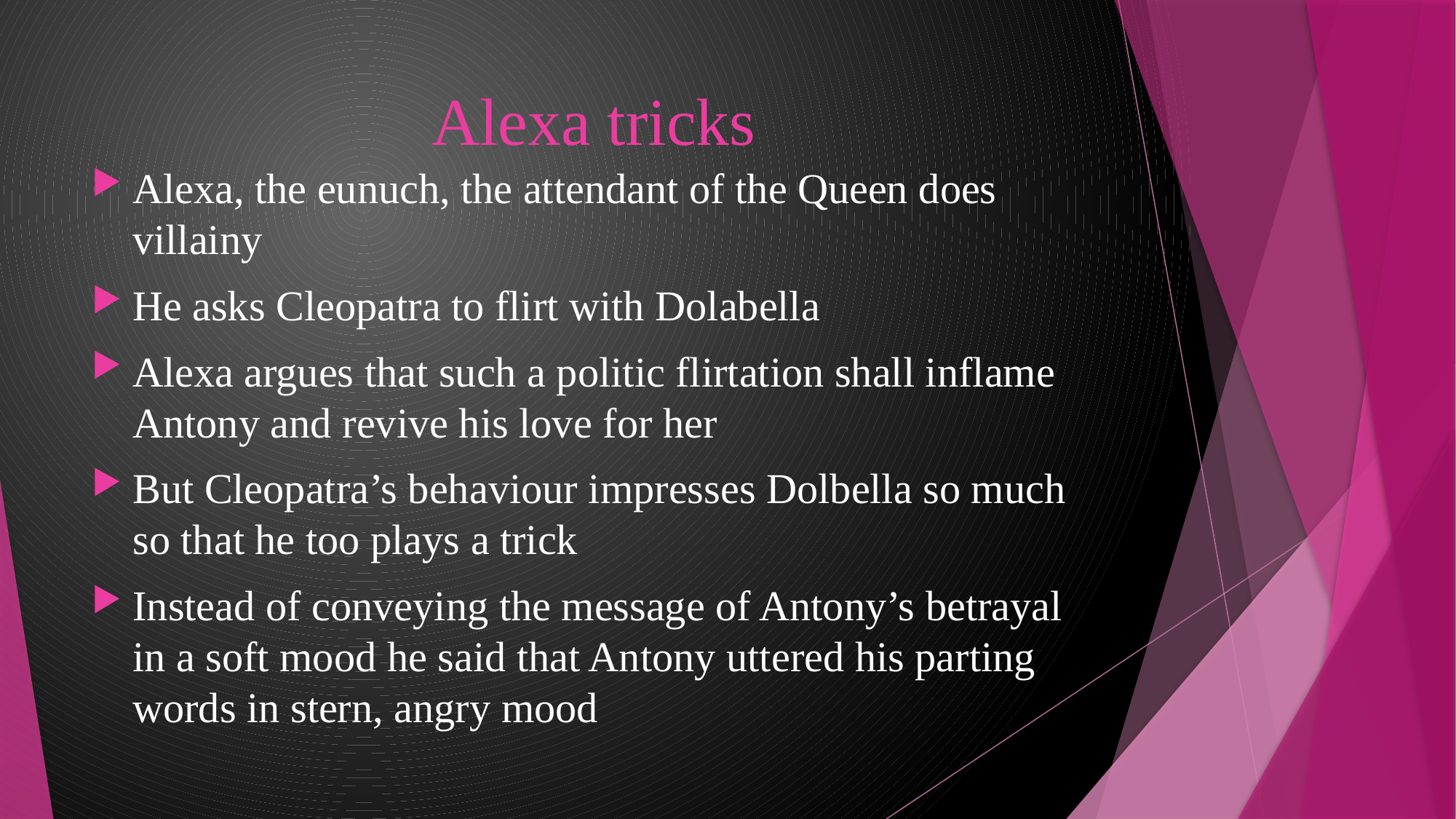

# Alexa tricks
Alexa, the eunuch, the attendant of the Queen does villainy
He asks Cleopatra to flirt with Dolabella
Alexa argues that such a politic flirtation shall inflame Antony and revive his love for her
But Cleopatra’s behaviour impresses Dolbella so much so that he too plays a trick
Instead of conveying the message of Antony’s betrayal in a soft mood he said that Antony uttered his parting words in stern, angry mood